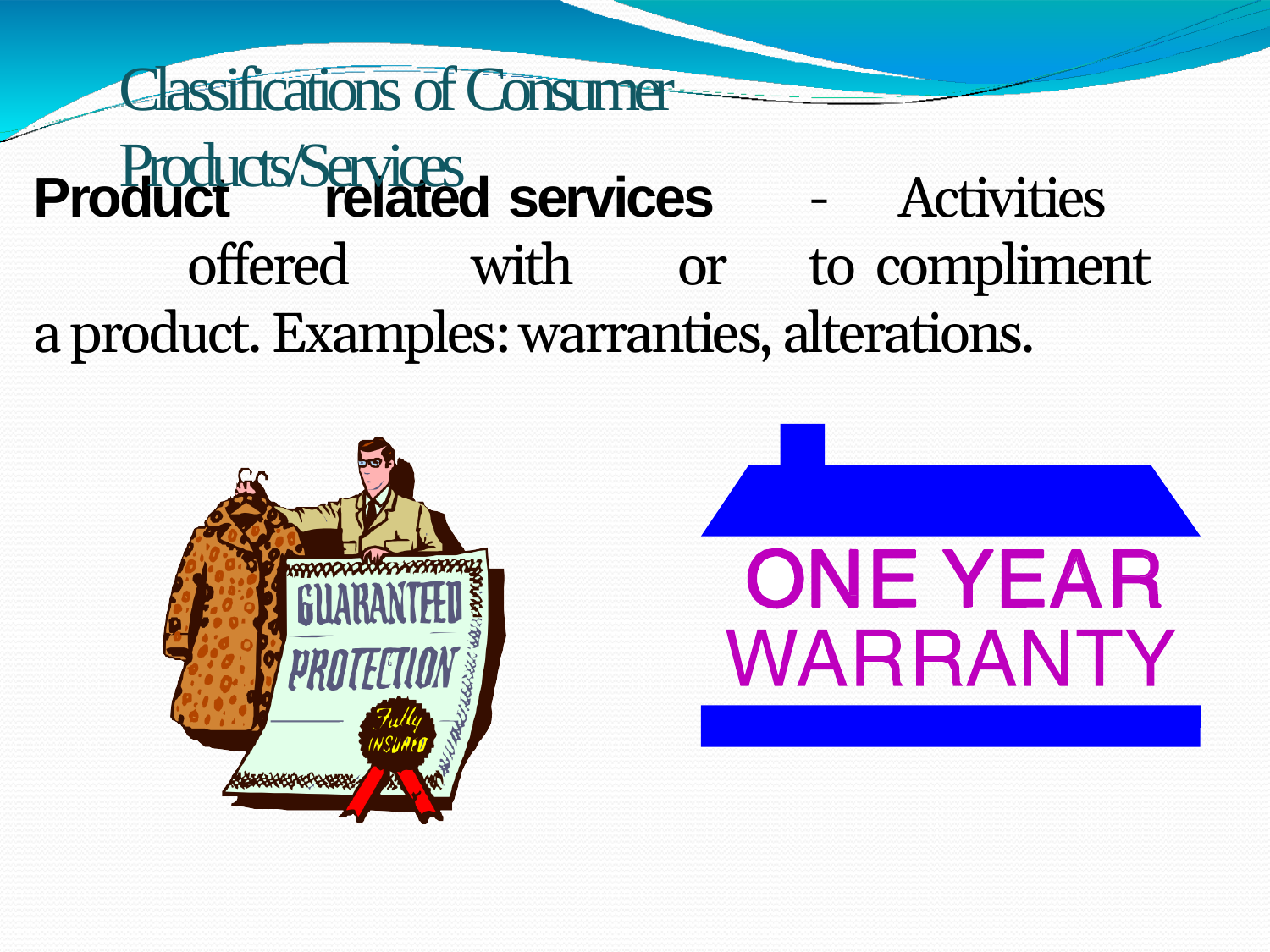

Classifications of Consumer Products/Services
Product	related	services	-	Activities	offered	with	or	to  compliment a product. Examples: warranties, alterations.